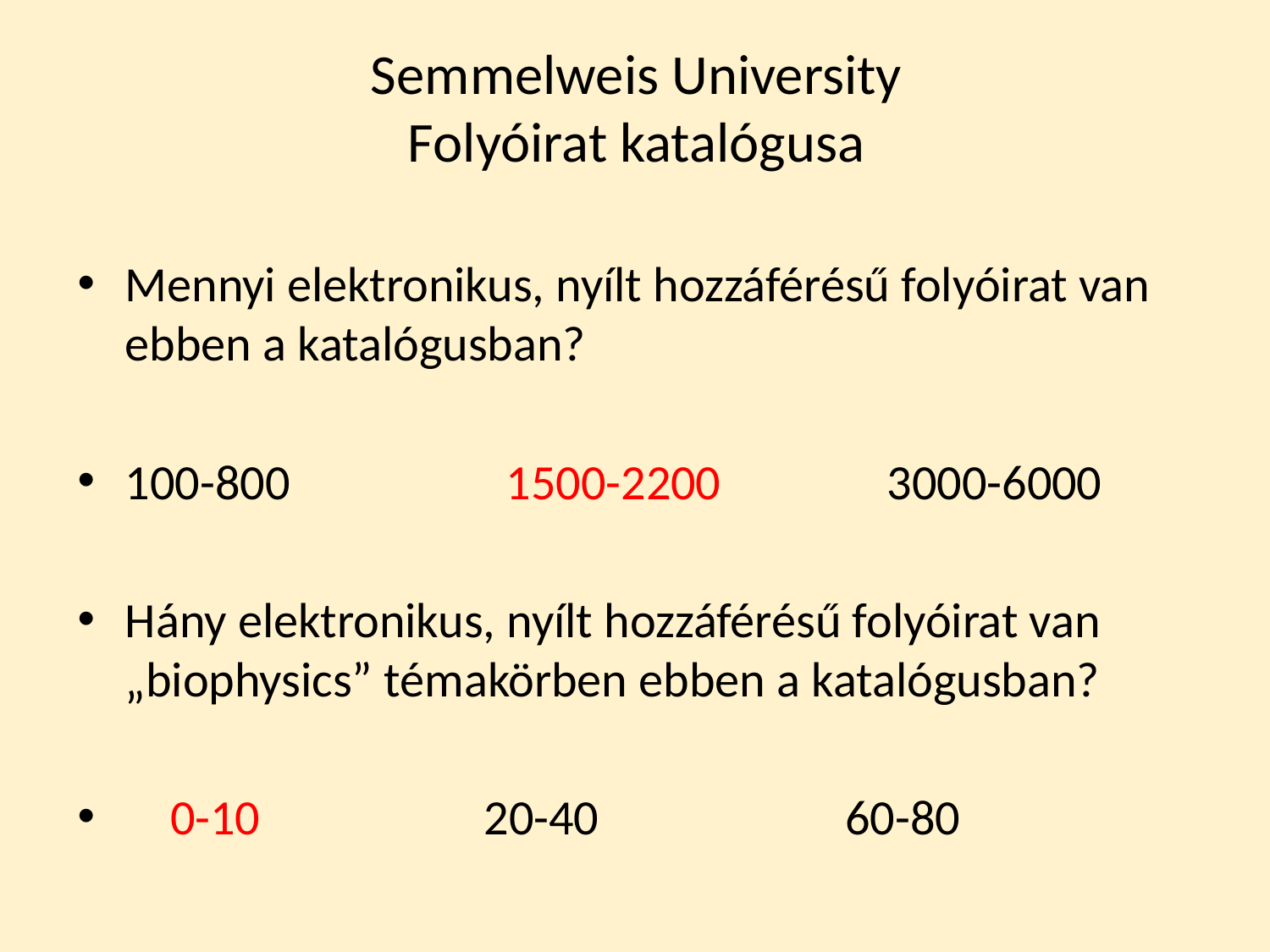

# Semmelweis University Folyóirat katalógusa
Mennyi elektronikus, nyílt hozzáférésű folyóirat van ebben a katalógusban?

100-800 		1500-2200		3000-6000

Hány elektronikus, nyílt hozzáférésű folyóirat van „biophysics” témakörben ebben a katalógusban?

    0-10                    20-40                      60-80